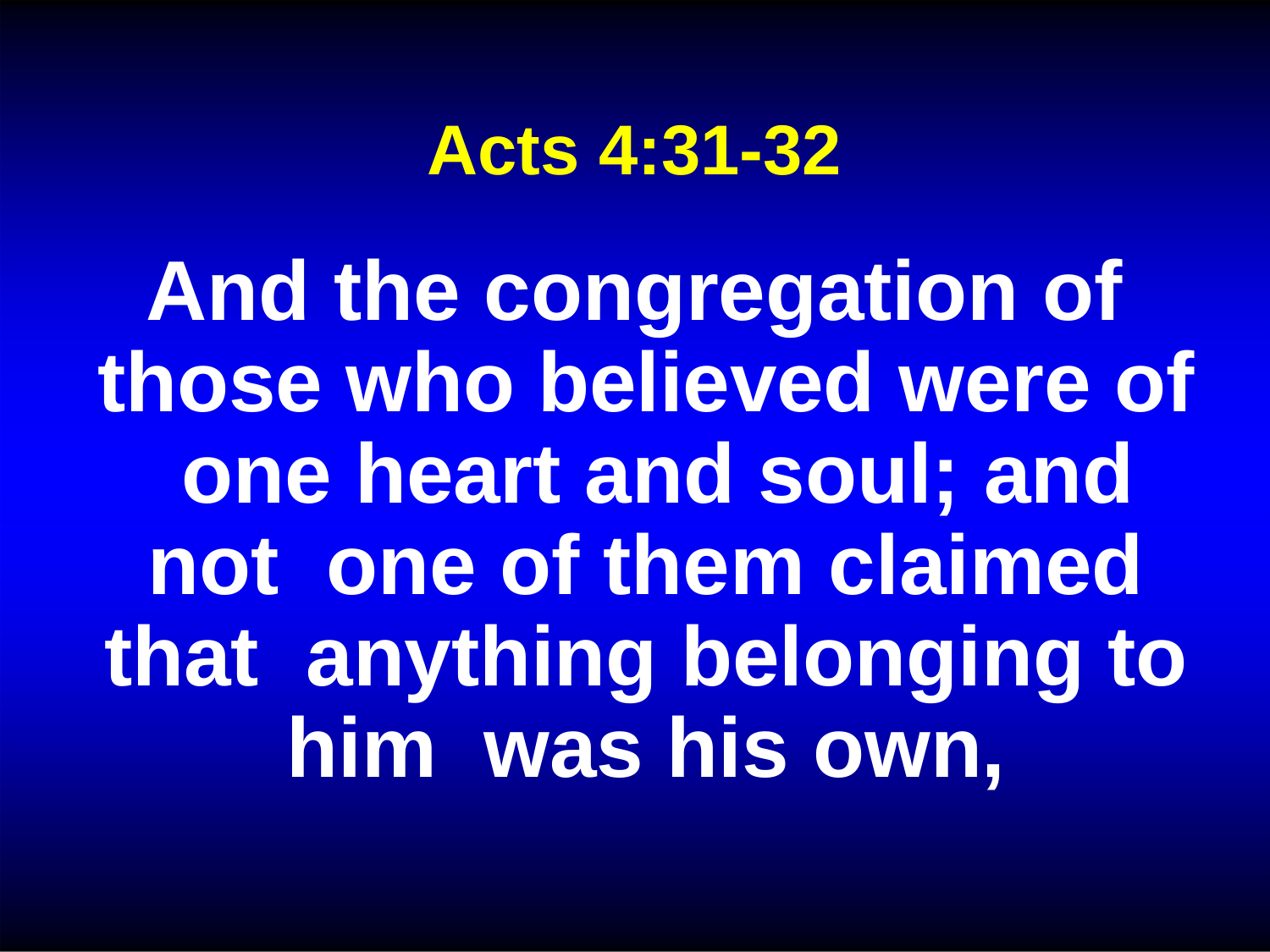

# Acts 4:31-32
And the congregation of  those who believed were of  one heart and soul; and not  one of them claimed that  anything belonging to him  was his own,